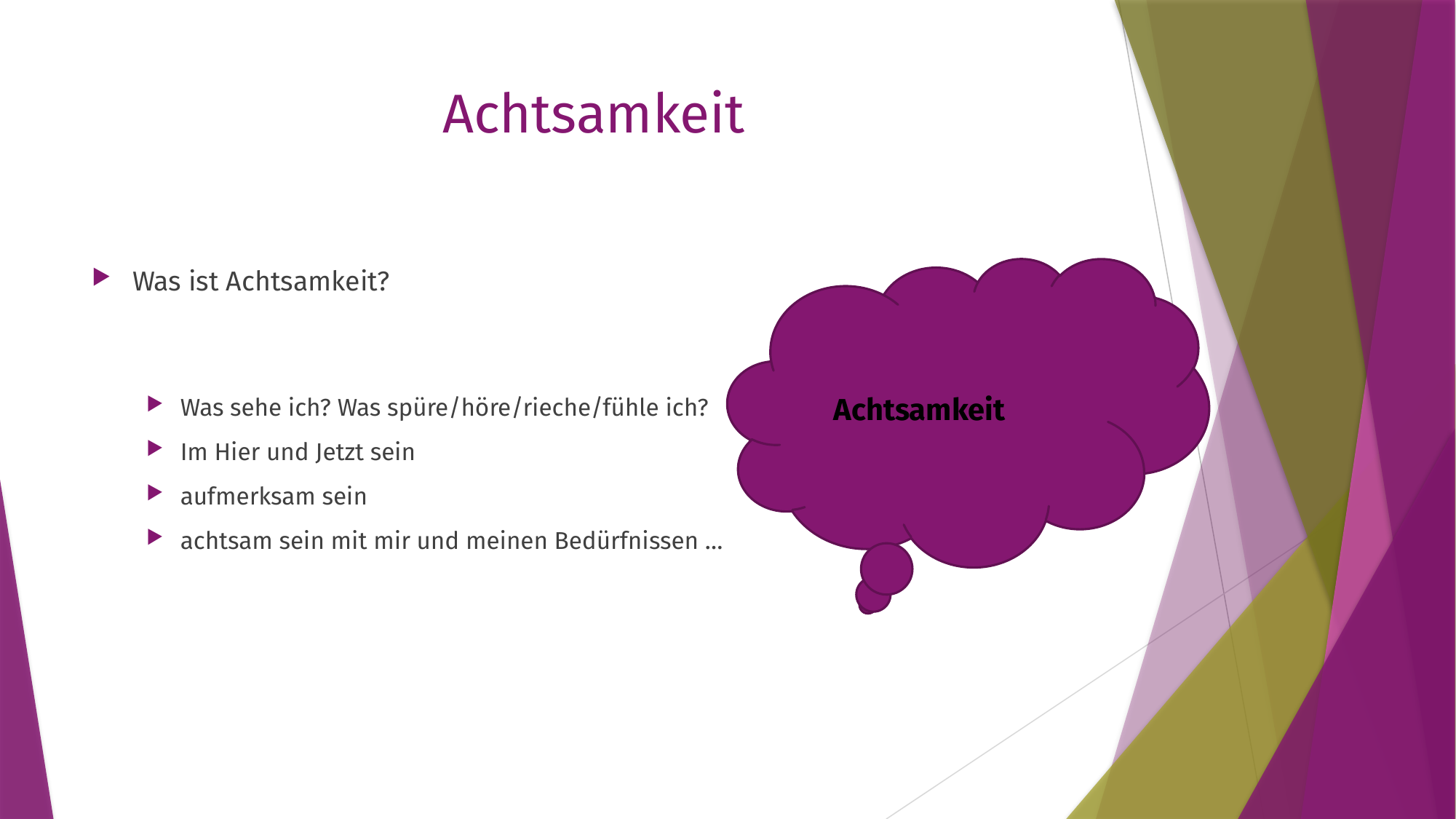

# Achtsamkeit
Was ist Achtsamkeit?

Was sehe ich? Was spüre/höre/rieche/fühle ich?
Im Hier und Jetzt sein
aufmerksam sein
achtsam sein mit mir und meinen Bedürfnissen …

Achtsamkeit